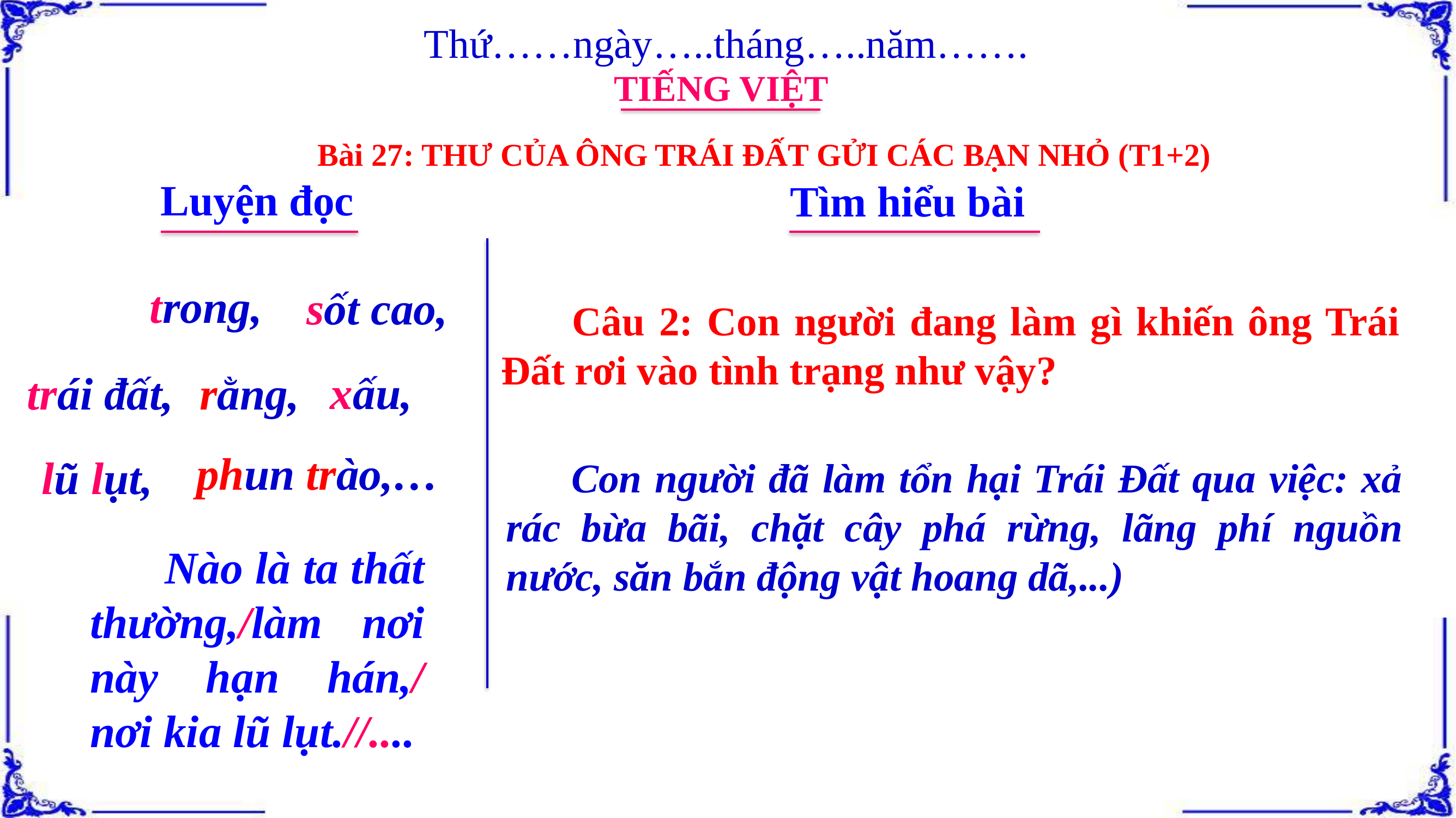

Thứ……ngày…..tháng…..năm…….
TIẾNG VIỆT
Bài 27: THƯ CỦA ÔNG TRÁI ĐẤT GỬI CÁC BẠN NHỎ (T1+2)
Luyện đọc
Tìm hiểu bài
trong,
sốt cao,
     Câu 2: Con người đang làm gì khiến ông Trái Đất rơi vào tình trạng như vậy?

xấu,
trái đất,
rằng,
phun trào,…
lũ lụt,
     Con người đã làm tổn hại Trái Đất qua việc: xả rác bừa bãi, chặt cây phá rừng, lãng phí nguồn nước, săn bắn động vật hoang dã,...)

      Nào là ta thất thường,/làm nơi này hạn hán,/ nơi kia lũ lụt.//....